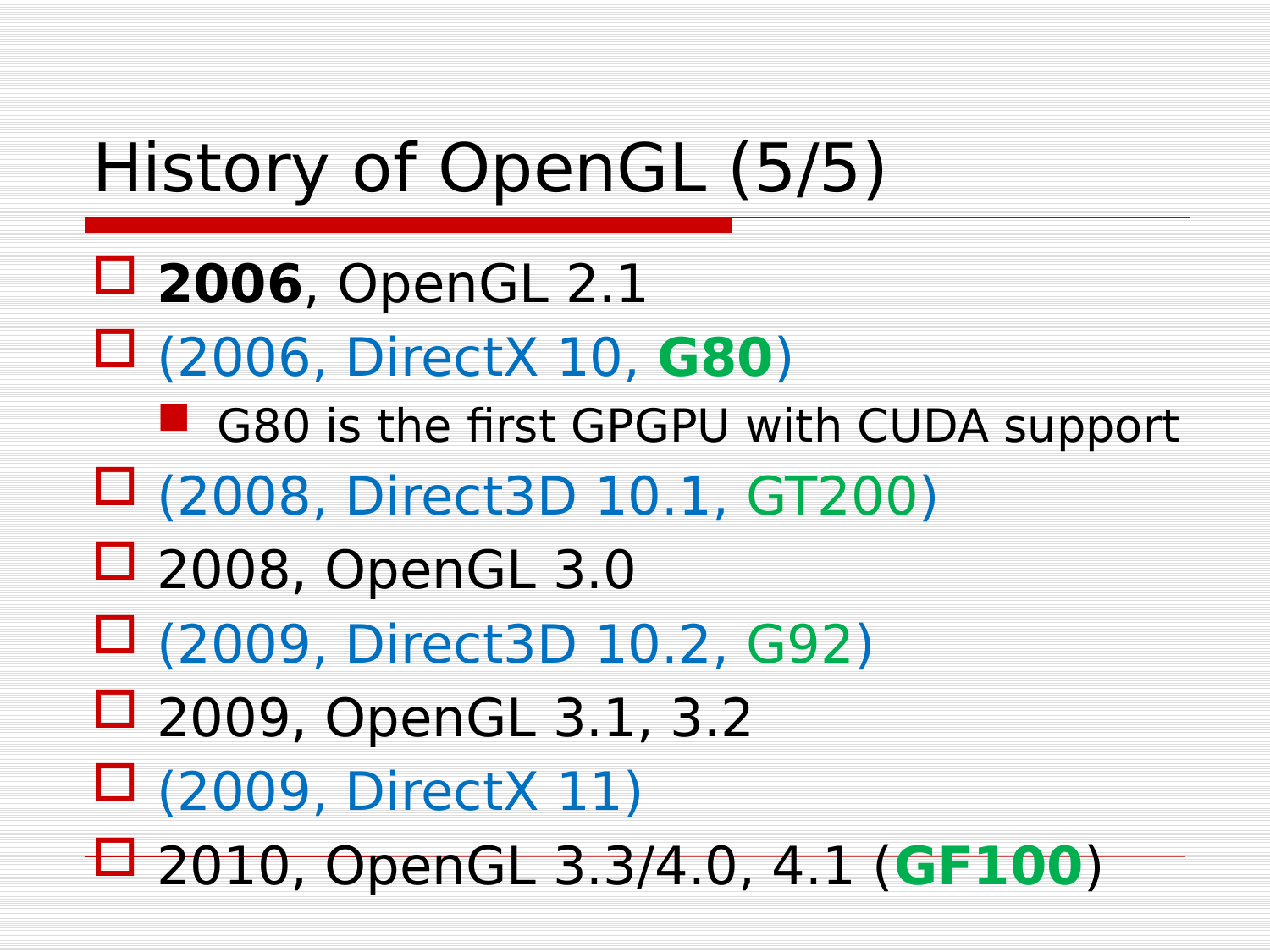

# History of OpenGL (5/5)
2006, OpenGL 2.1
(2006, DirectX 10, G80)
G80 is the first GPGPU with CUDA support
(2008, Direct3D 10.1, GT200)
2008, OpenGL 3.0
(2009, Direct3D 10.2, G92)
2009, OpenGL 3.1, 3.2
(2009, DirectX 11)
2010, OpenGL 3.3/4.0, 4.1 (GF100)